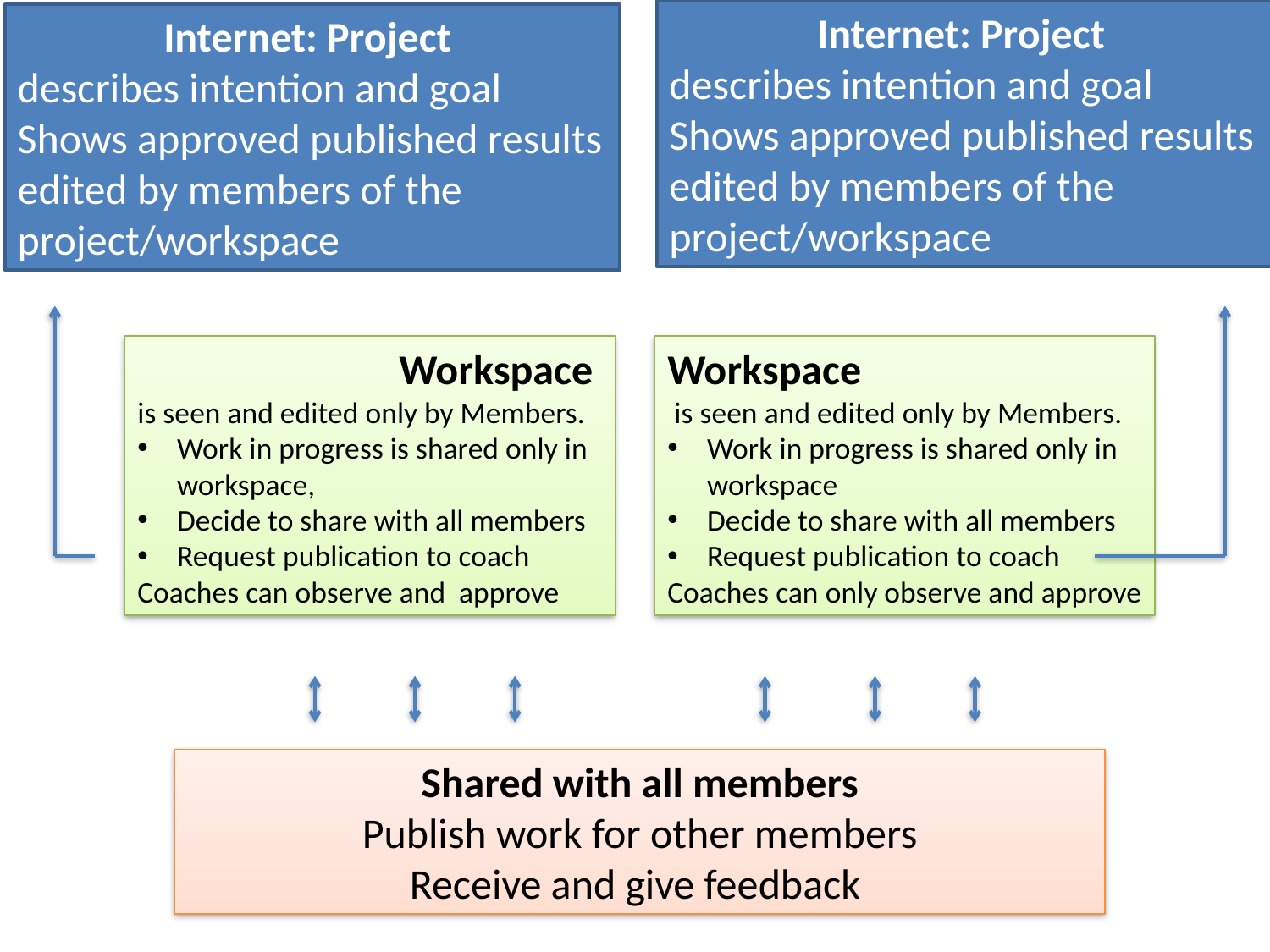

Internet: Project
describes intention and goal
Shows approved published results
edited by members of the project/workspace
Internet: Project
describes intention and goal
Shows approved published results
edited by members of the project/workspace
Workspace
is seen and edited only by Members.
Work in progress is shared only in workspace,
Decide to share with all members
Request publication to coach
Coaches can observe and  approve
Workspace
 is seen and edited only by Members.
Work in progress is shared only in workspace
Decide to share with all members
Request publication to coach
Coaches can only observe and approve
Shared with all members
Publish work for other members
Receive and give feedback